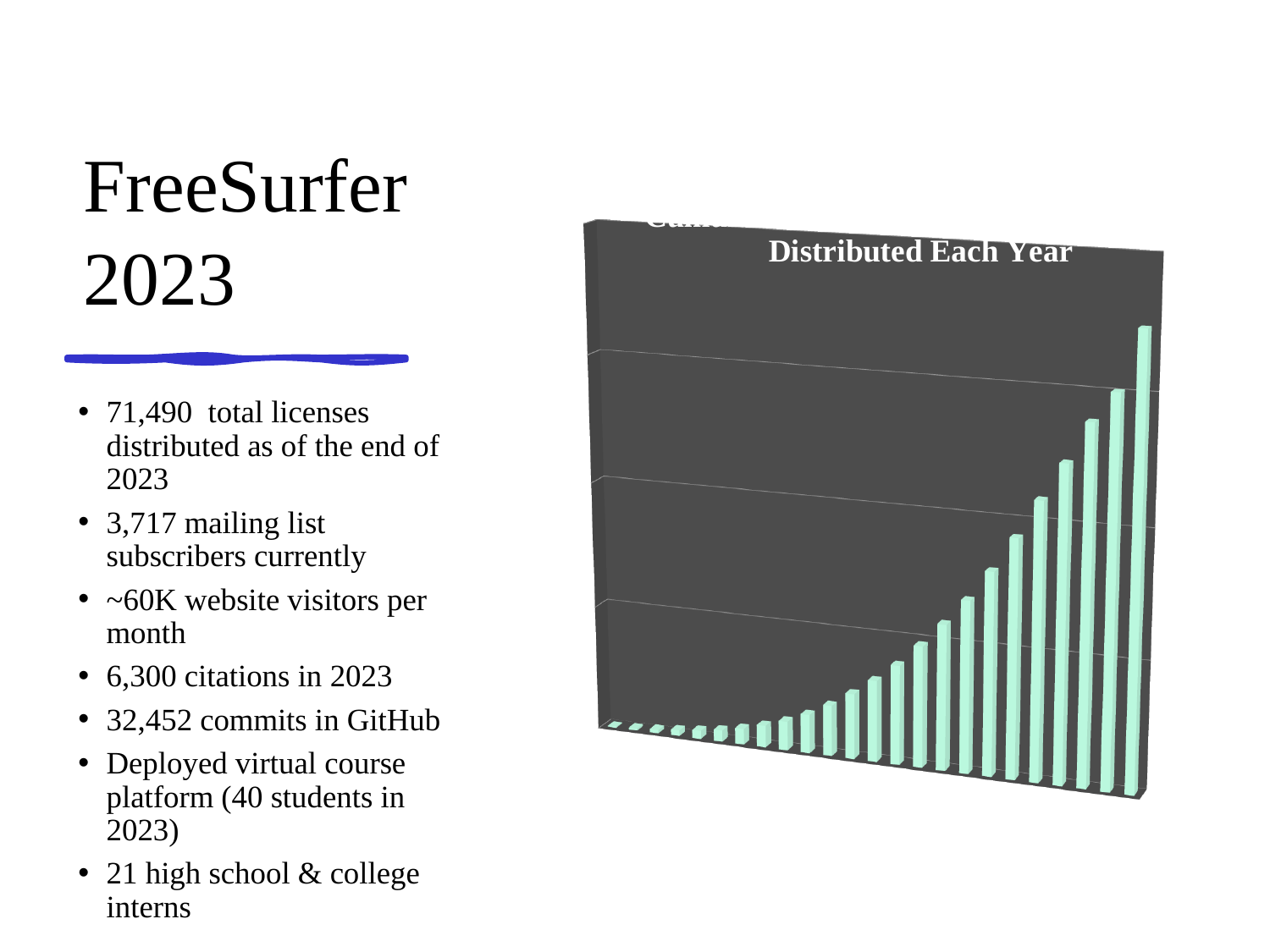

FreeSurfer
2023

[unsupported chart]

71,490  total licenses distributed as of the end of 2023
3,717 mailing list subscribers currently
~60K website visitors per month
6,300 citations in 2023
32,452 commits in GitHub
Deployed virtual course platform (40 students in 2023)
21 high school & college interns